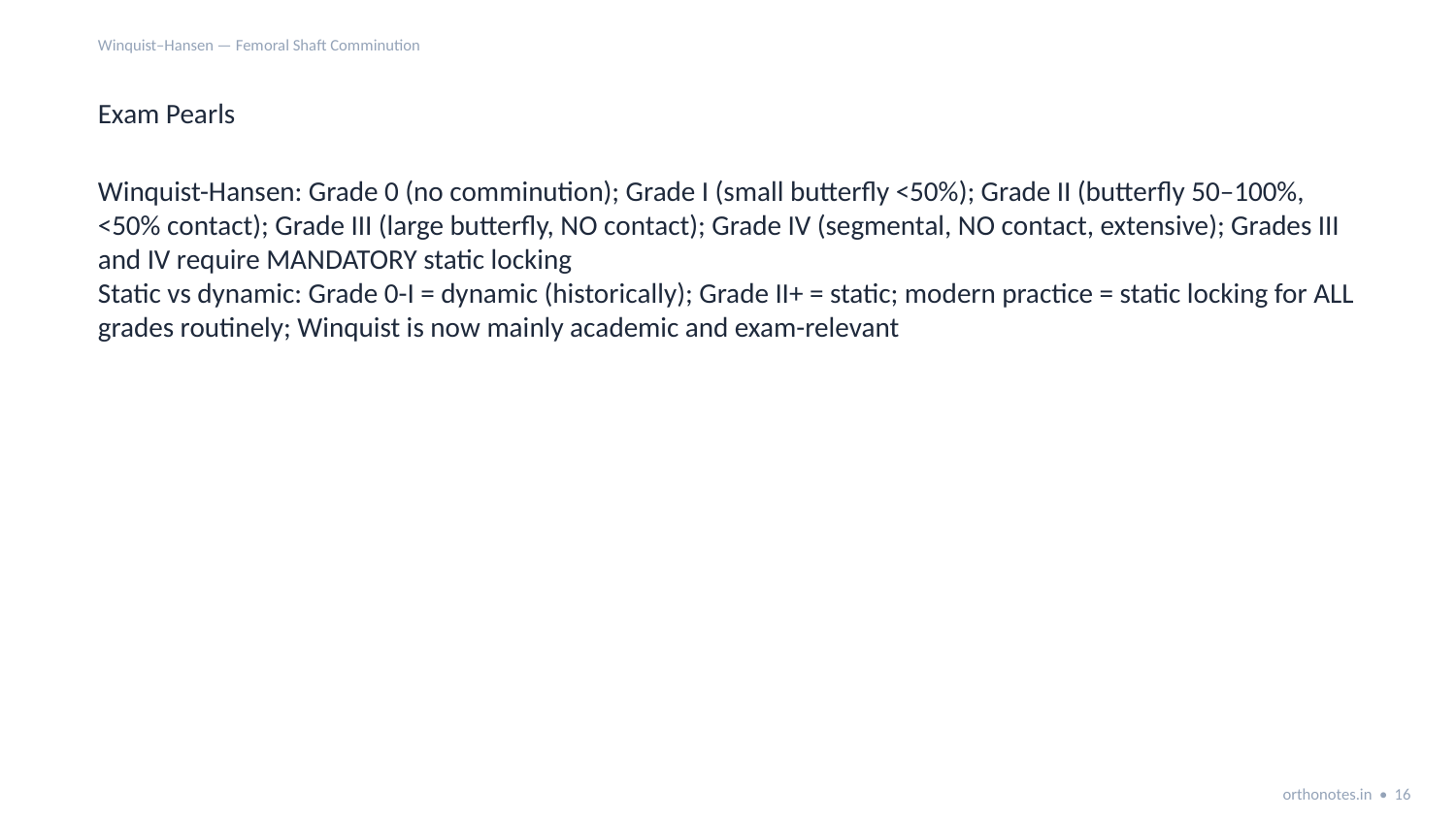

Winquist–Hansen — Femoral Shaft Comminution
Exam Pearls
Winquist-Hansen: Grade 0 (no comminution); Grade I (small butterfly <50%); Grade II (butterfly 50–100%, <50% contact); Grade III (large butterfly, NO contact); Grade IV (segmental, NO contact, extensive); Grades III and IV require MANDATORY static locking
Static vs dynamic: Grade 0-I = dynamic (historically); Grade II+ = static; modern practice = static locking for ALL grades routinely; Winquist is now mainly academic and exam-relevant
orthonotes.in  •  16